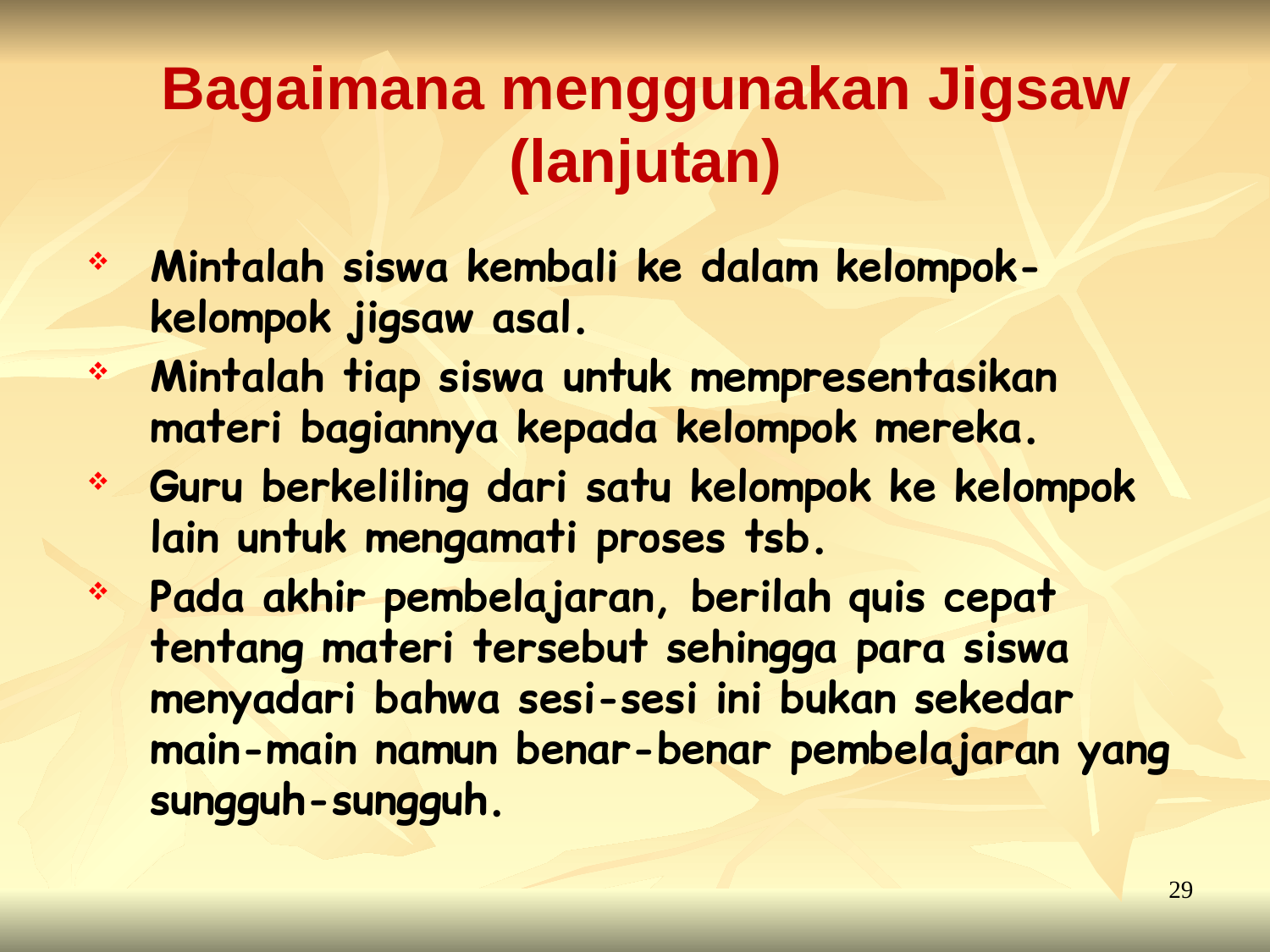

# Bagaimana menggunakan Jigsaw (lanjutan)
Mintalah siswa kembali ke dalam kelompok-kelompok jigsaw asal.
Mintalah tiap siswa untuk mempresentasikan materi bagiannya kepada kelompok mereka.
Guru berkeliling dari satu kelompok ke kelompok lain untuk mengamati proses tsb.
Pada akhir pembelajaran, berilah quis cepat tentang materi tersebut sehingga para siswa menyadari bahwa sesi-sesi ini bukan sekedar main-main namun benar-benar pembelajaran yang sungguh-sungguh.
29